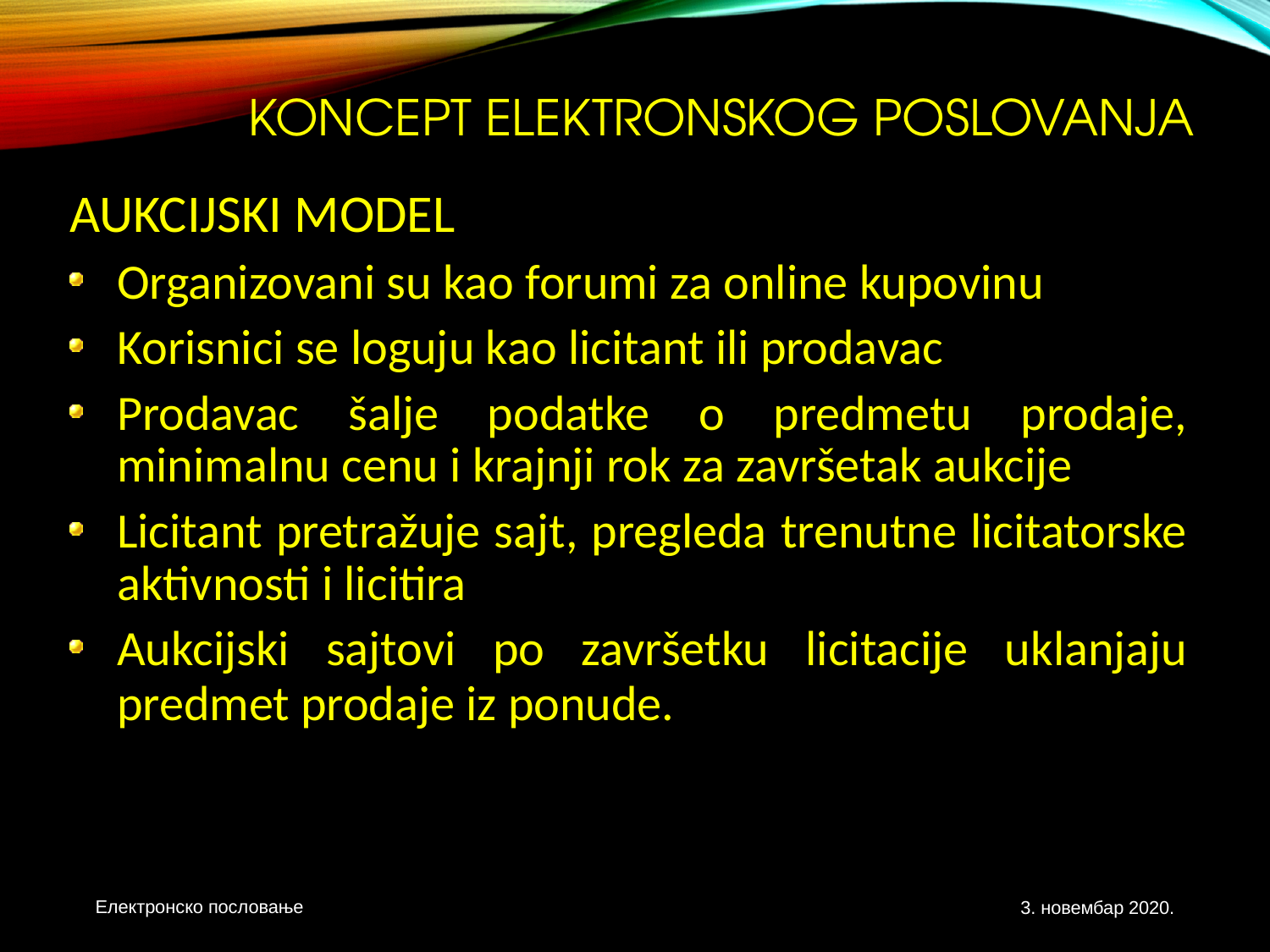

# Koncept elektronskog poslovanja
AUKCIJSKI MODEL
Organizovani su kao forumi za online kupovinu
Korisnici se loguju kao licitant ili prodavac
Prodavac šalje podatke o predmetu prodaje, minimalnu cenu i krajnji rok za završetak aukcije
Licitant pretražuje sajt, pregleda trenutne licitatorske aktivnosti i licitira
Aukcijski sajtovi po završetku licitacije uklanjaju predmet prodaje iz ponude.
Електронско пословање
3. новембар 2020.